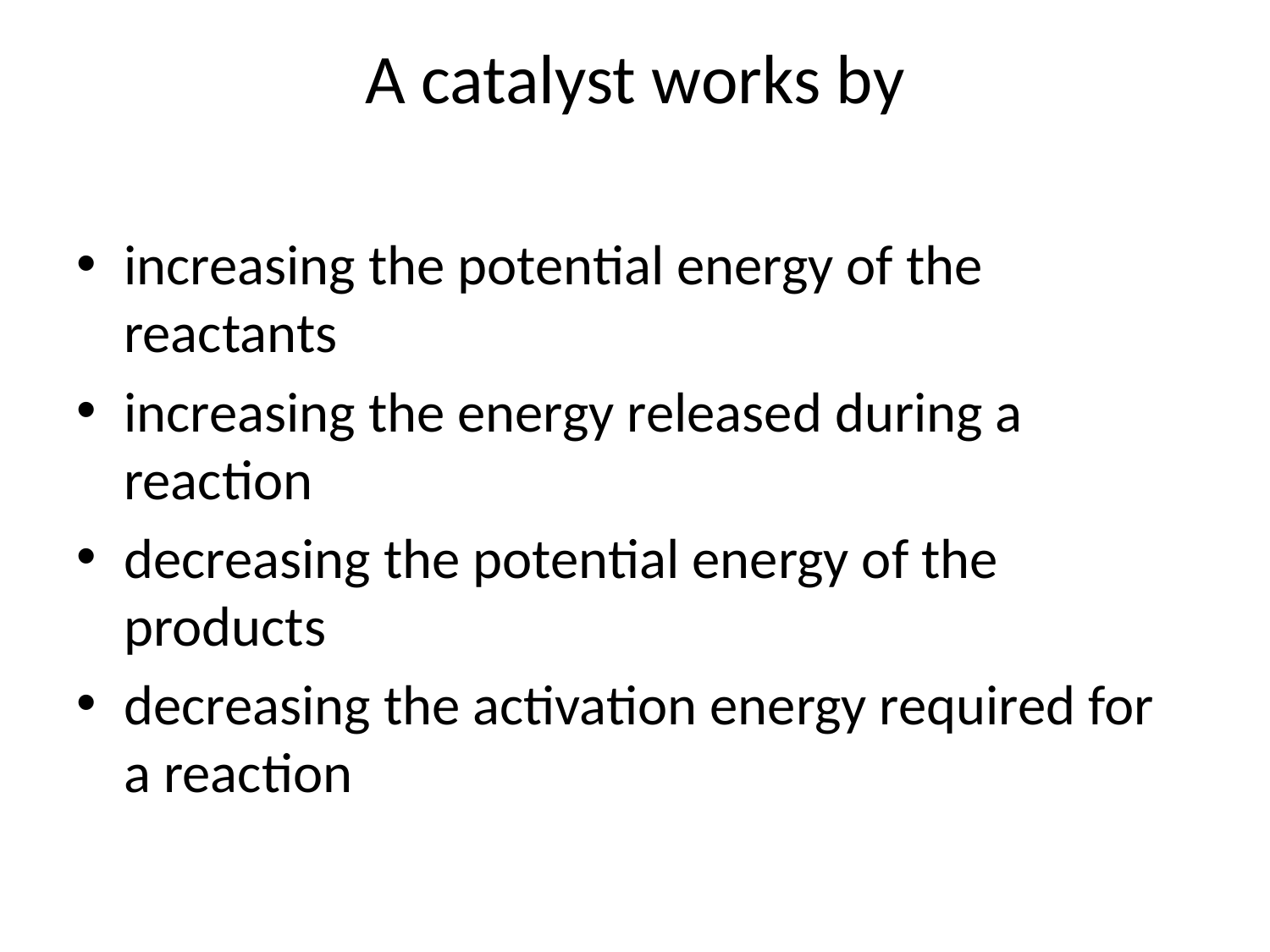

# A catalyst works by
increasing the potential energy of the reactants
increasing the energy released during a reaction
decreasing the potential energy of the products
decreasing the activation energy required for a reaction